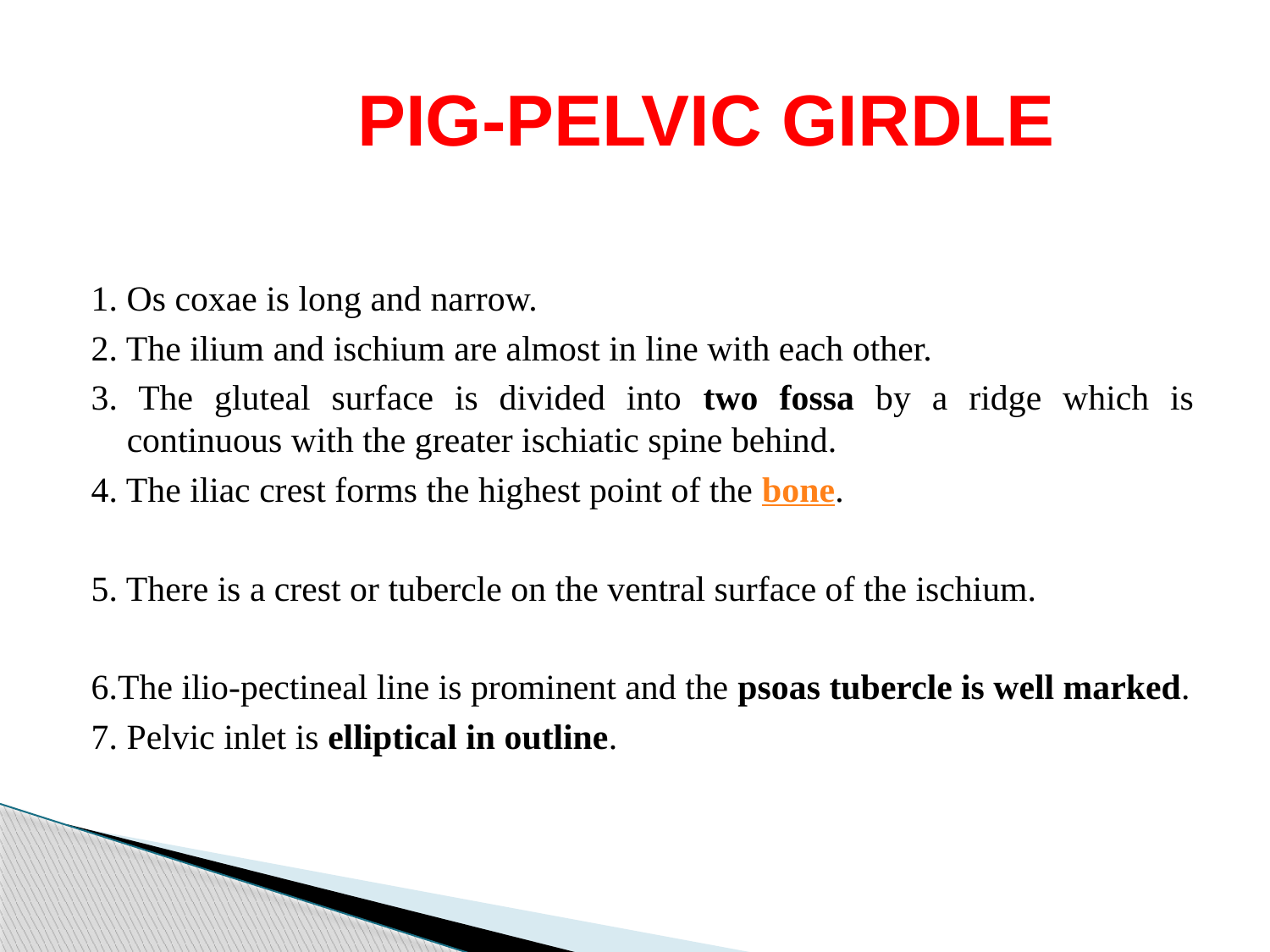

# PIG-PELVIC GIRDLE

1. Os coxae is long and narrow.
2. The ilium and ischium are almost in line with each other.
3. The gluteal surface is divided into two fossa by a ridge which is continuous with the greater ischiatic spine behind.
4. The iliac crest forms the highest point of the bone.

5. There is a crest or tubercle on the ventral surface of the ischium.

6.The ilio-pectineal line is prominent and the psoas tubercle is well marked.
7. Pelvic inlet is elliptical in outline.